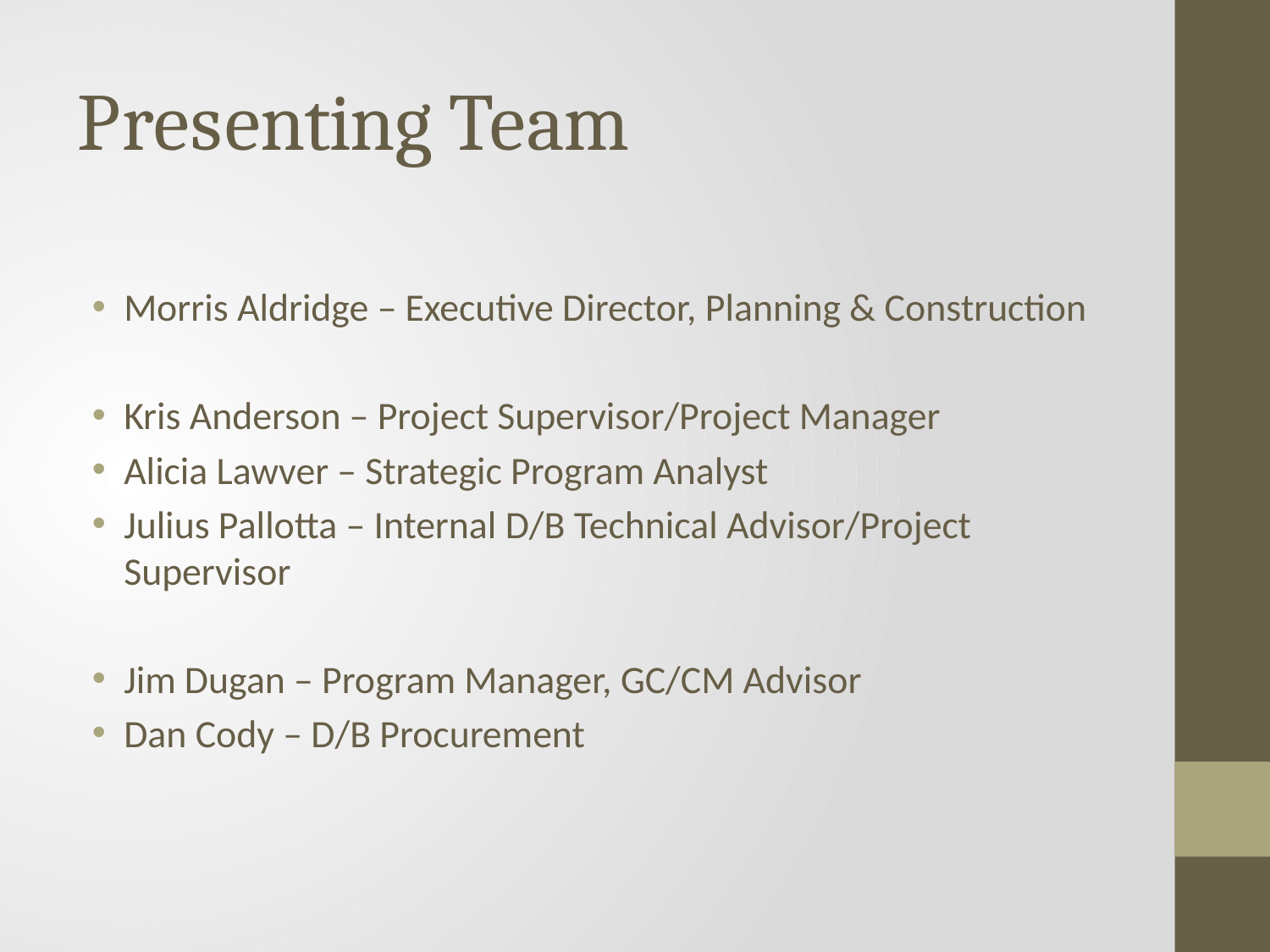

# Presenting Team

Morris Aldridge – Executive Director, Planning & Construction

Kris Anderson – Project Supervisor/Project Manager
Alicia Lawver – Strategic Program Analyst
Julius Pallotta – Internal D/B Technical Advisor/Project Supervisor

Jim Dugan – Program Manager, GC/CM Advisor
Dan Cody – D/B Procurement